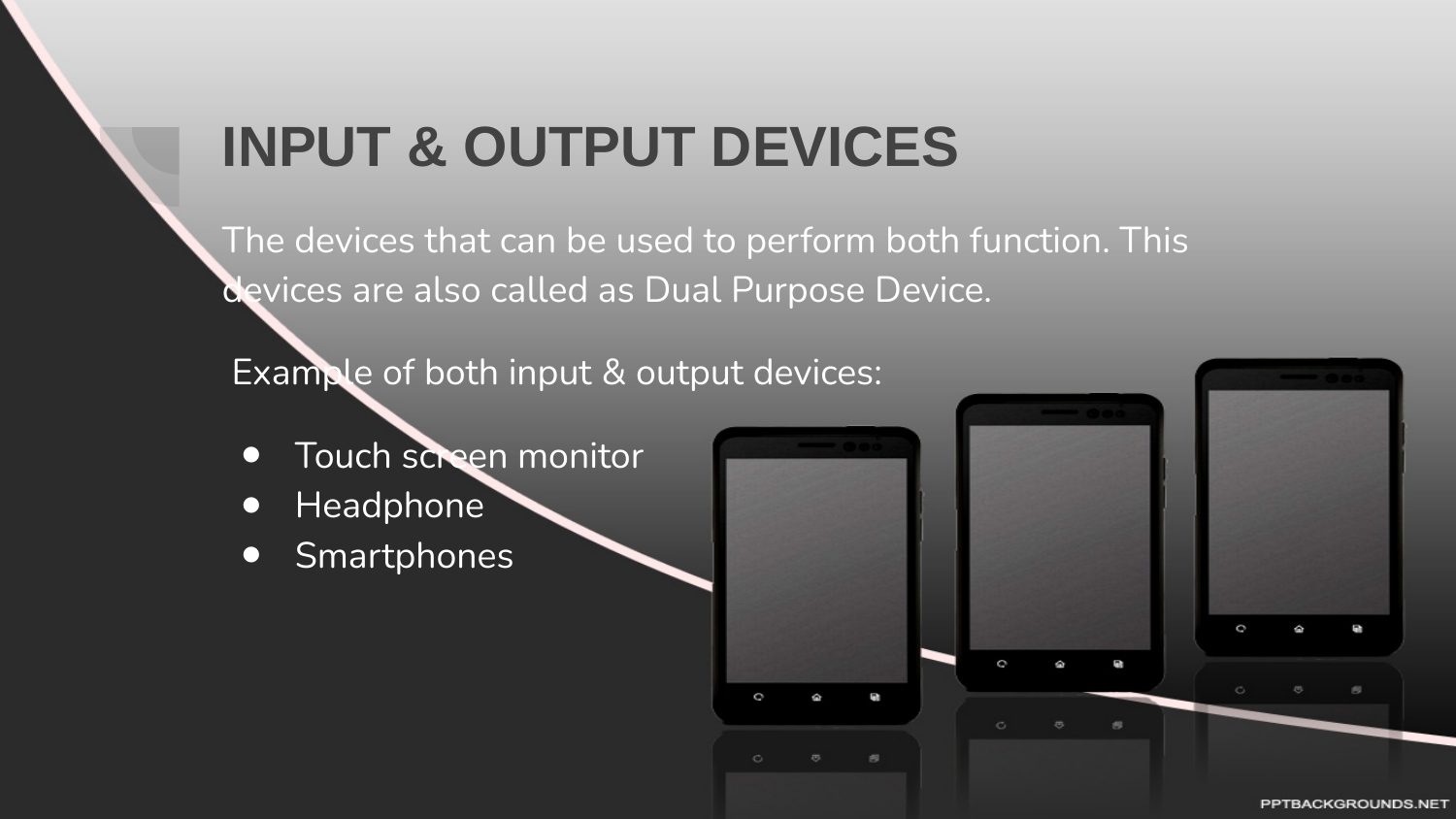

# INPUT & OUTPUT DEVICES
The devices that can be used to perform both function. This devices are also called as Dual Purpose Device.
 Example of both input & output devices:
Touch screen monitor
Headphone
Smartphones